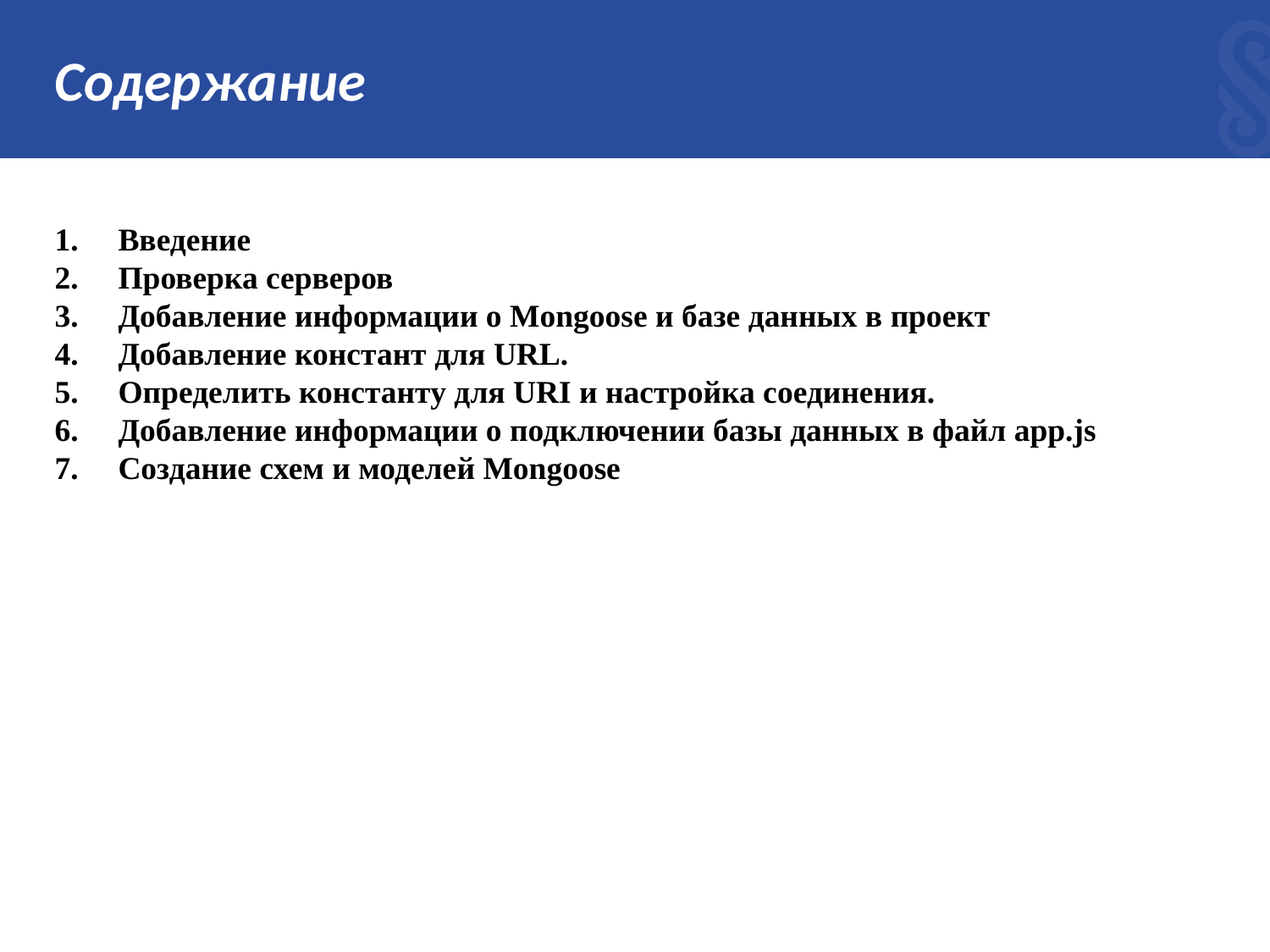

# Содержание
Введение
Проверка серверов
Добавление информации о Mongoose и базе данных в проект
Добавление констант для URL.
Определить константу для URI и настройка соединения.
Добавление информации о подключении базы данных в файл app.js
Создание схем и моделей Mongoose

2